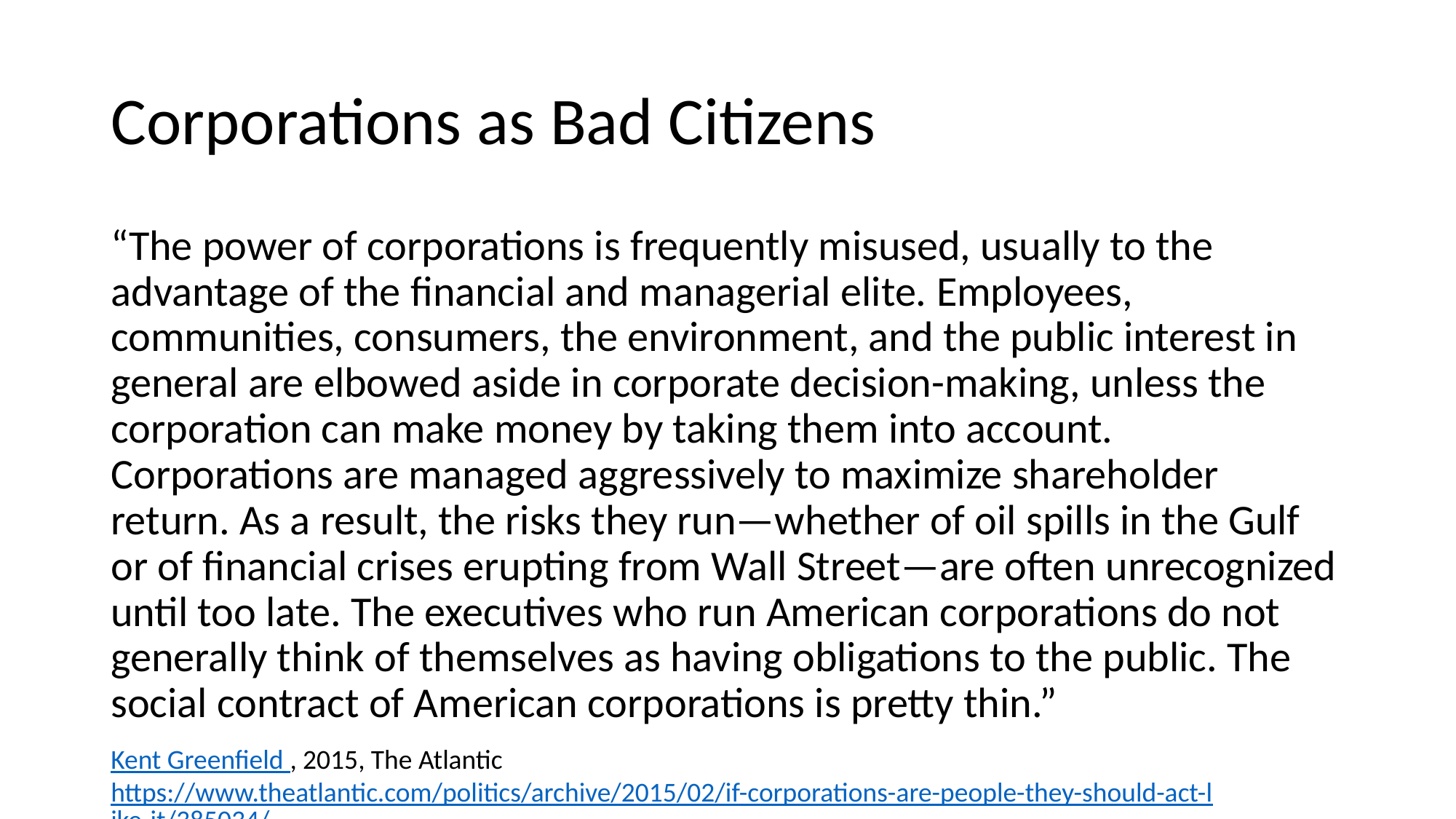

# Corporations as Bad Citizens
“The power of corporations is frequently misused, usually to the advantage of the financial and managerial elite. Employees, communities, consumers, the environment, and the public interest in general are elbowed aside in corporate decision-making, unless the corporation can make money by taking them into account. Corporations are managed aggressively to maximize shareholder return. As a result, the risks they run—whether of oil spills in the Gulf or of financial crises erupting from Wall Street—are often unrecognized until too late. The executives who run American corporations do not generally think of themselves as having obligations to the public. The social contract of American corporations is pretty thin.”
Kent Greenfield , 2015, The Atlantic https://www.theatlantic.com/politics/archive/2015/02/if-corporations-are-people-they-should-act-like-it/385034/